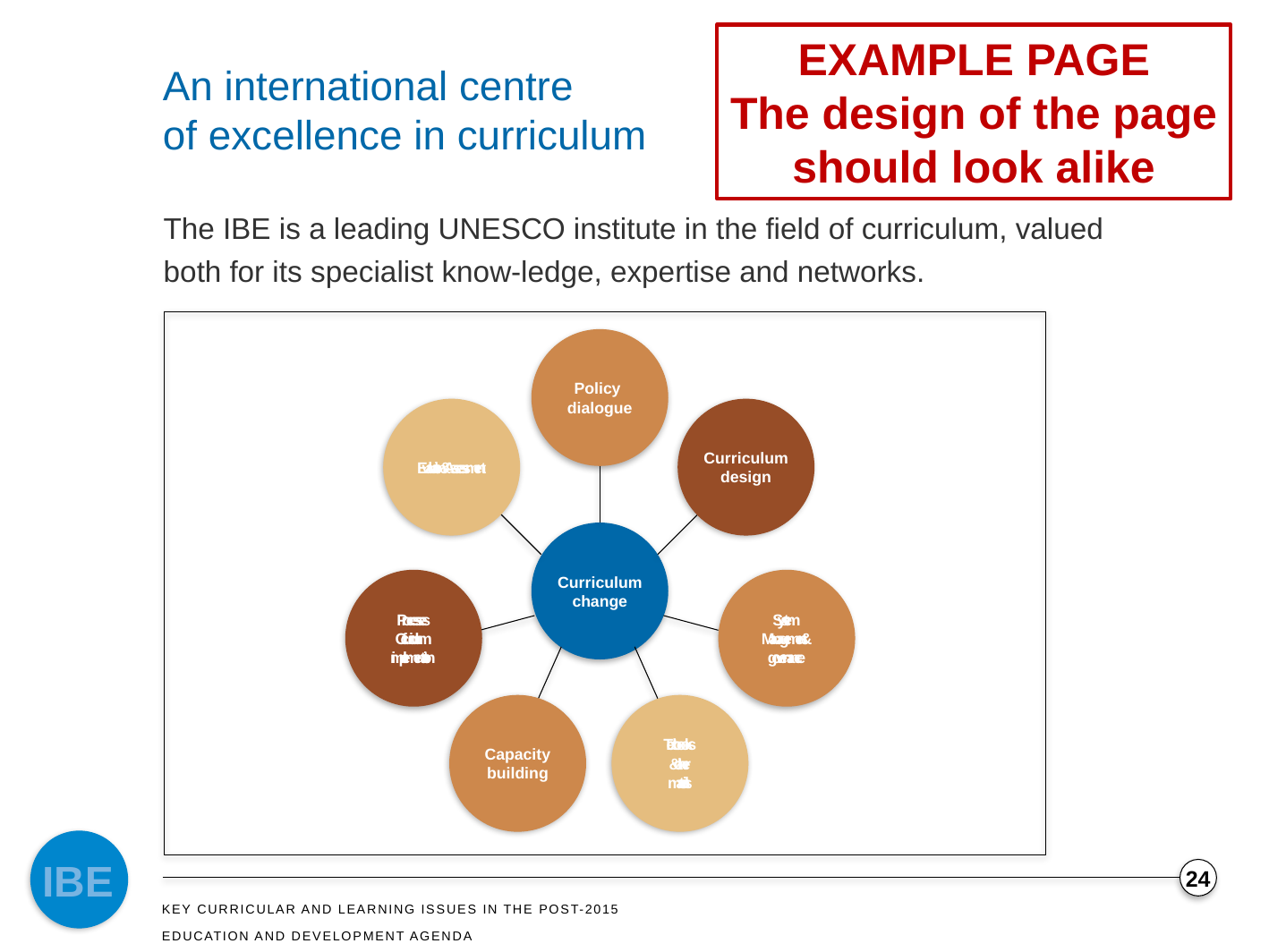

EXAMPLE PAGE
The design of the page
should look alike
An international centre
of excellence in curriculum
The IBE is a leading UNESCO institute in the field of curriculum, valued both for its specialist know-ledge, expertise and networks.

Policy
dialogue
Evaluation & Assessment
Curriculum design
Curriculum change
Processes
Of curriculum
implementation
System
Management &
governance
Capacity
building
Textbooks
& other
materials